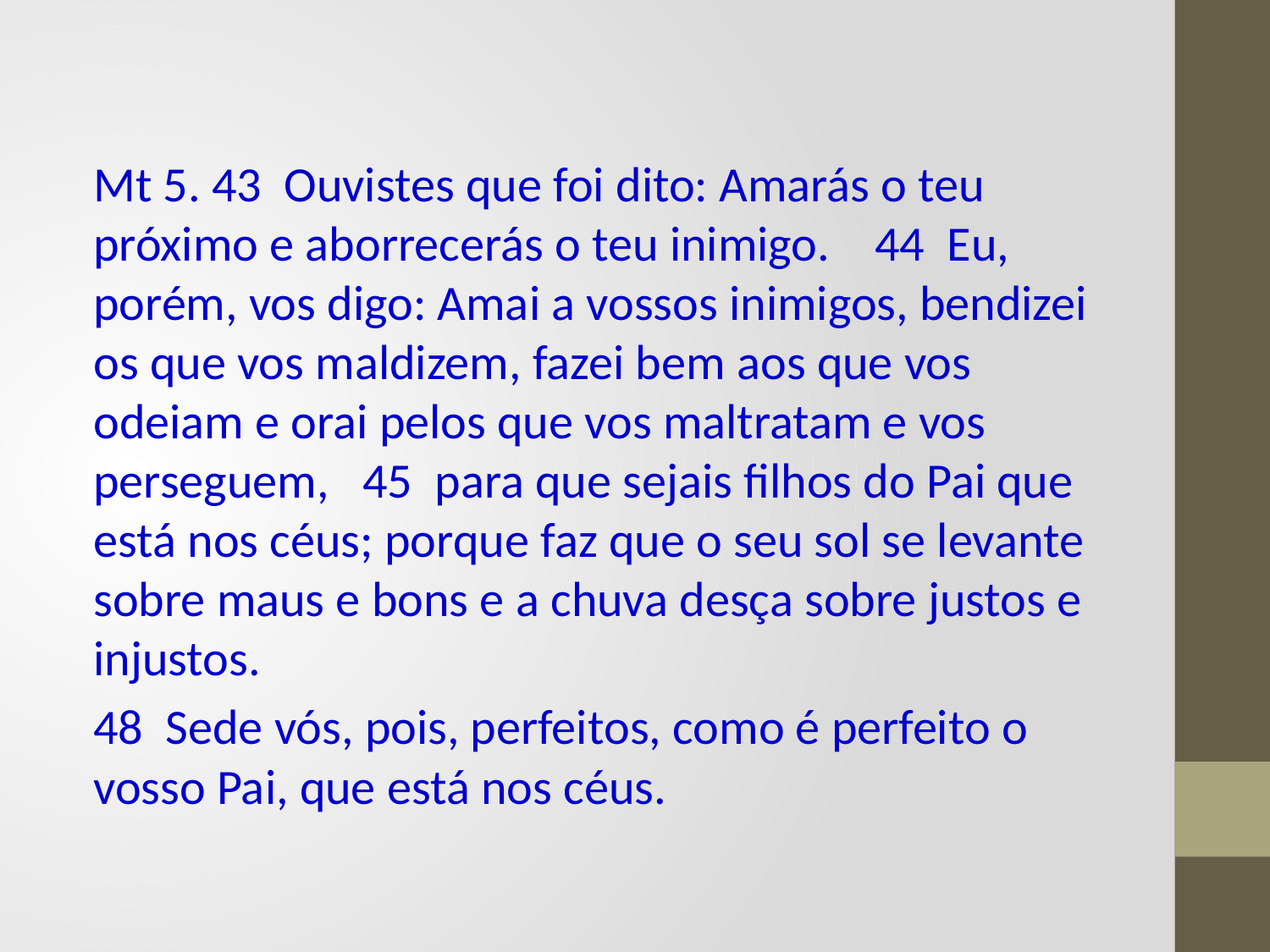

Mt 5. 43  Ouvistes que foi dito: Amarás o teu próximo e aborrecerás o teu inimigo.    44  Eu, porém, vos digo: Amai a vossos inimigos, bendizei os que vos maldizem, fazei bem aos que vos odeiam e orai pelos que vos maltratam e vos perseguem,   45  para que sejais filhos do Pai que está nos céus; porque faz que o seu sol se levante sobre maus e bons e a chuva desça sobre justos e injustos.
48  Sede vós, pois, perfeitos, como é perfeito o vosso Pai, que está nos céus.